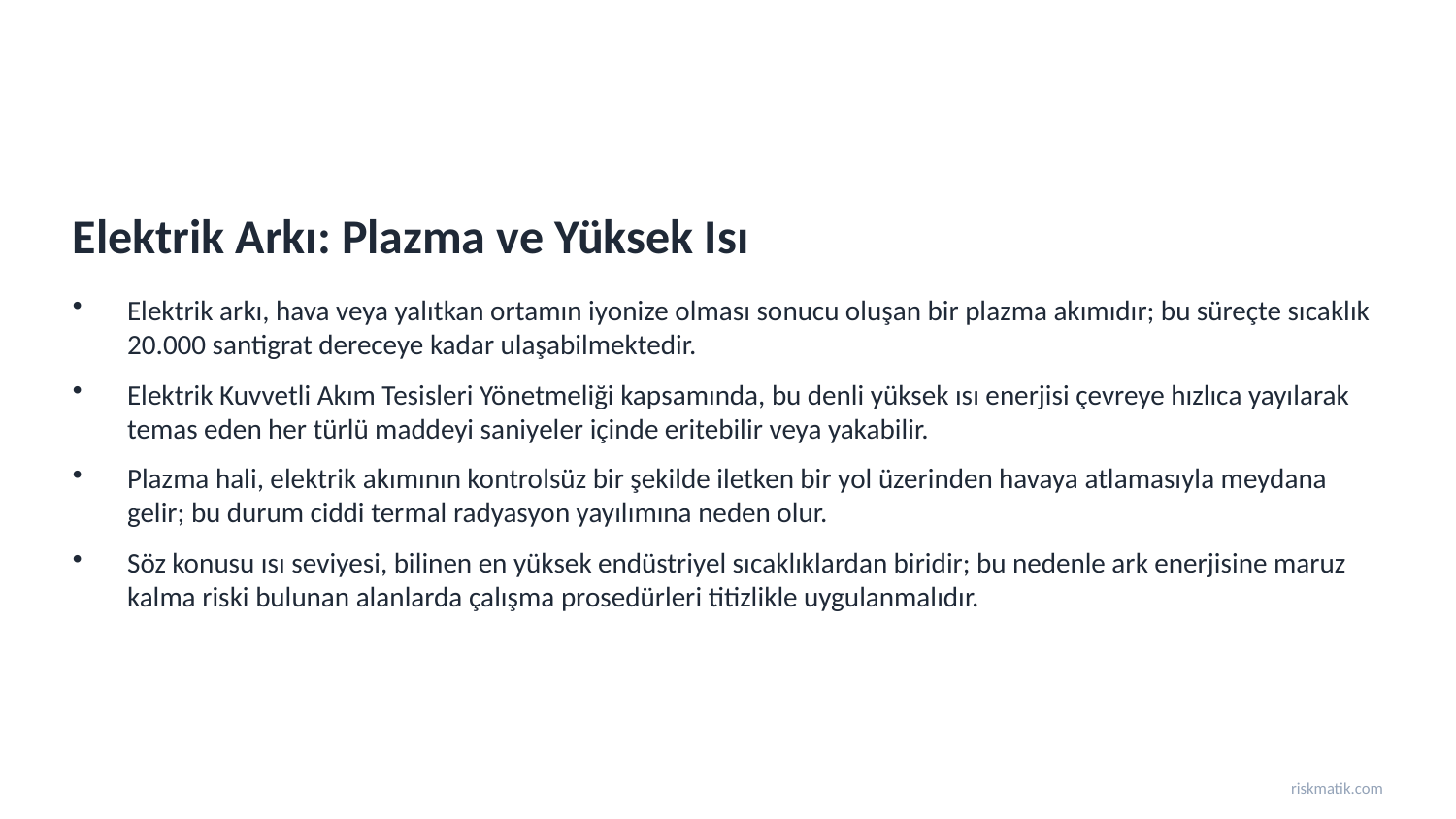

Elektrik Arkı: Plazma ve Yüksek Isı
Elektrik arkı, hava veya yalıtkan ortamın iyonize olması sonucu oluşan bir plazma akımıdır; bu süreçte sıcaklık 20.000 santigrat dereceye kadar ulaşabilmektedir.
Elektrik Kuvvetli Akım Tesisleri Yönetmeliği kapsamında, bu denli yüksek ısı enerjisi çevreye hızlıca yayılarak temas eden her türlü maddeyi saniyeler içinde eritebilir veya yakabilir.
Plazma hali, elektrik akımının kontrolsüz bir şekilde iletken bir yol üzerinden havaya atlamasıyla meydana gelir; bu durum ciddi termal radyasyon yayılımına neden olur.
Söz konusu ısı seviyesi, bilinen en yüksek endüstriyel sıcaklıklardan biridir; bu nedenle ark enerjisine maruz kalma riski bulunan alanlarda çalışma prosedürleri titizlikle uygulanmalıdır.
riskmatik.com